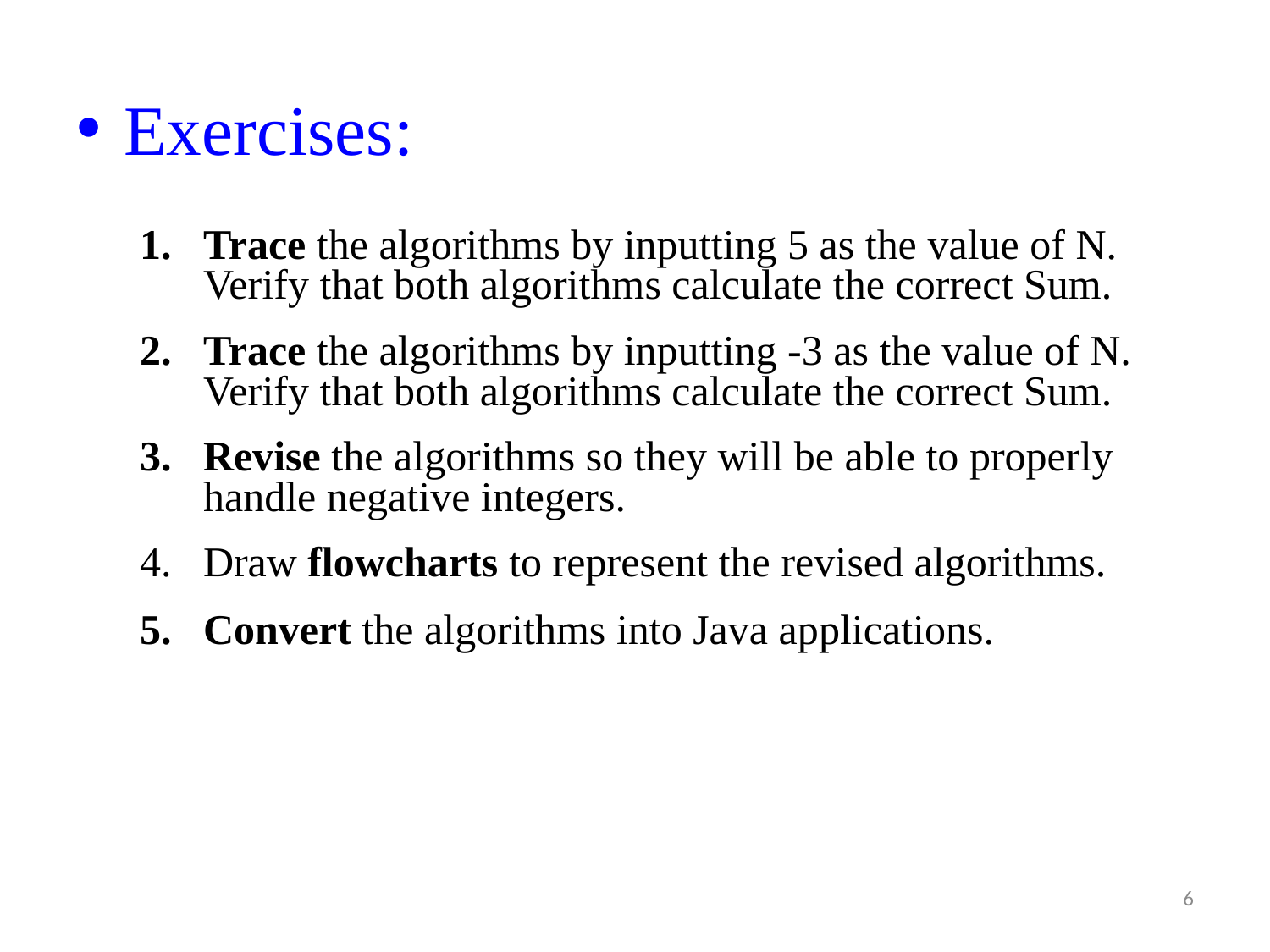

Exercises:

Trace the algorithms by inputting 5 as the value of N. Verify that both algorithms calculate the correct Sum.

Trace the algorithms by inputting -3 as the value of N. Verify that both algorithms calculate the correct Sum.

Revise the algorithms so they will be able to properly handle negative integers.

Draw flowcharts to represent the revised algorithms.

Convert the algorithms into Java applications.

6